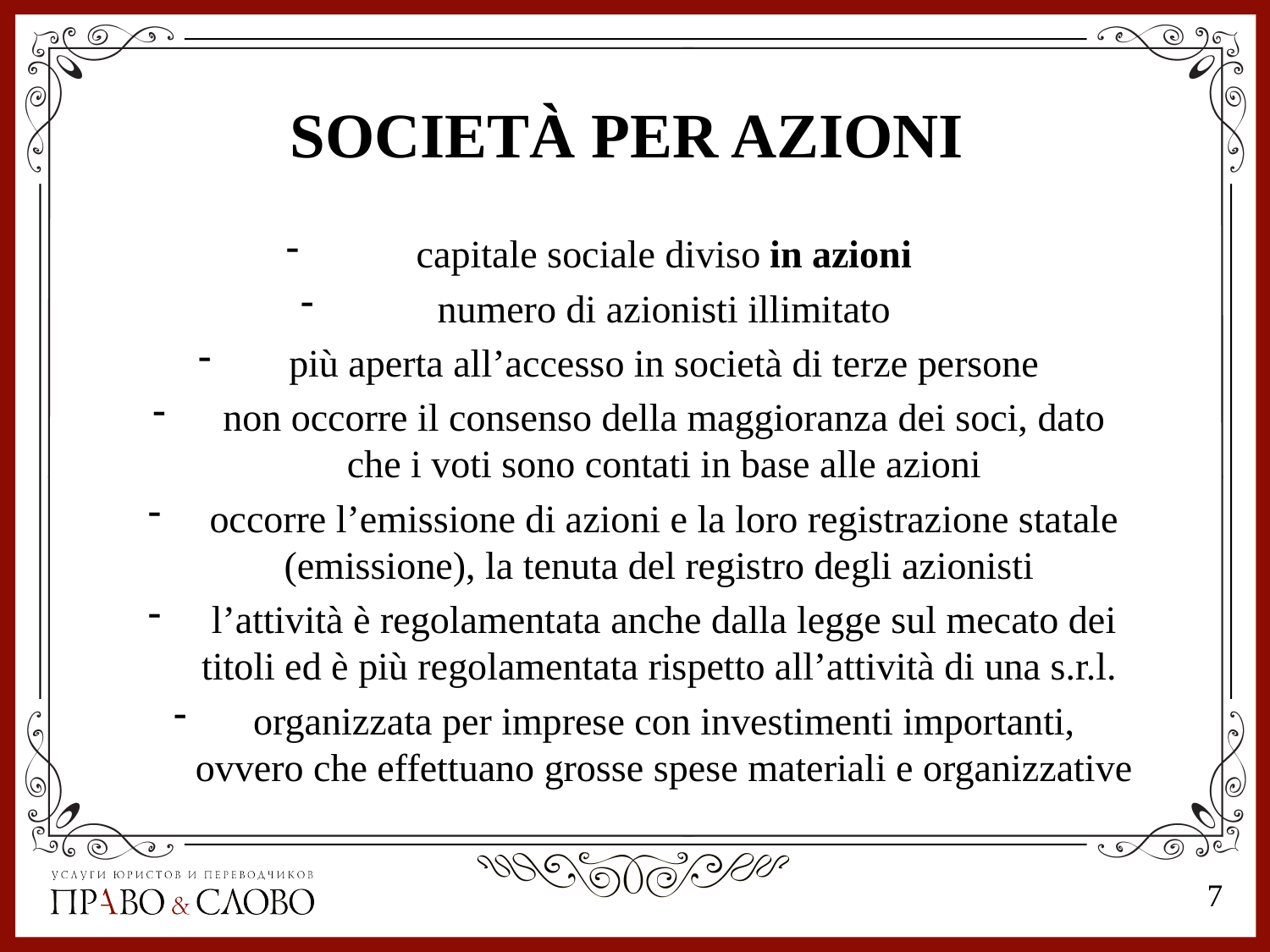

# Società per azioni
capitale sociale diviso in azioni
numero di azionisti illimitato
più aperta all’accesso in società di terze persone
non occorre il consenso della maggioranza dei soci, dato che i voti sono contati in base alle azioni
occorre l’emissione di azioni e la loro registrazione statale (emissione), la tenuta del registro degli azionisti
l’attività è regolamentata anche dalla legge sul mecato dei titoli ed è più regolamentata rispetto all’attività di una s.r.l.
organizzata per imprese con investimenti importanti, ovvero che effettuano grosse spese materiali e organizzative

7